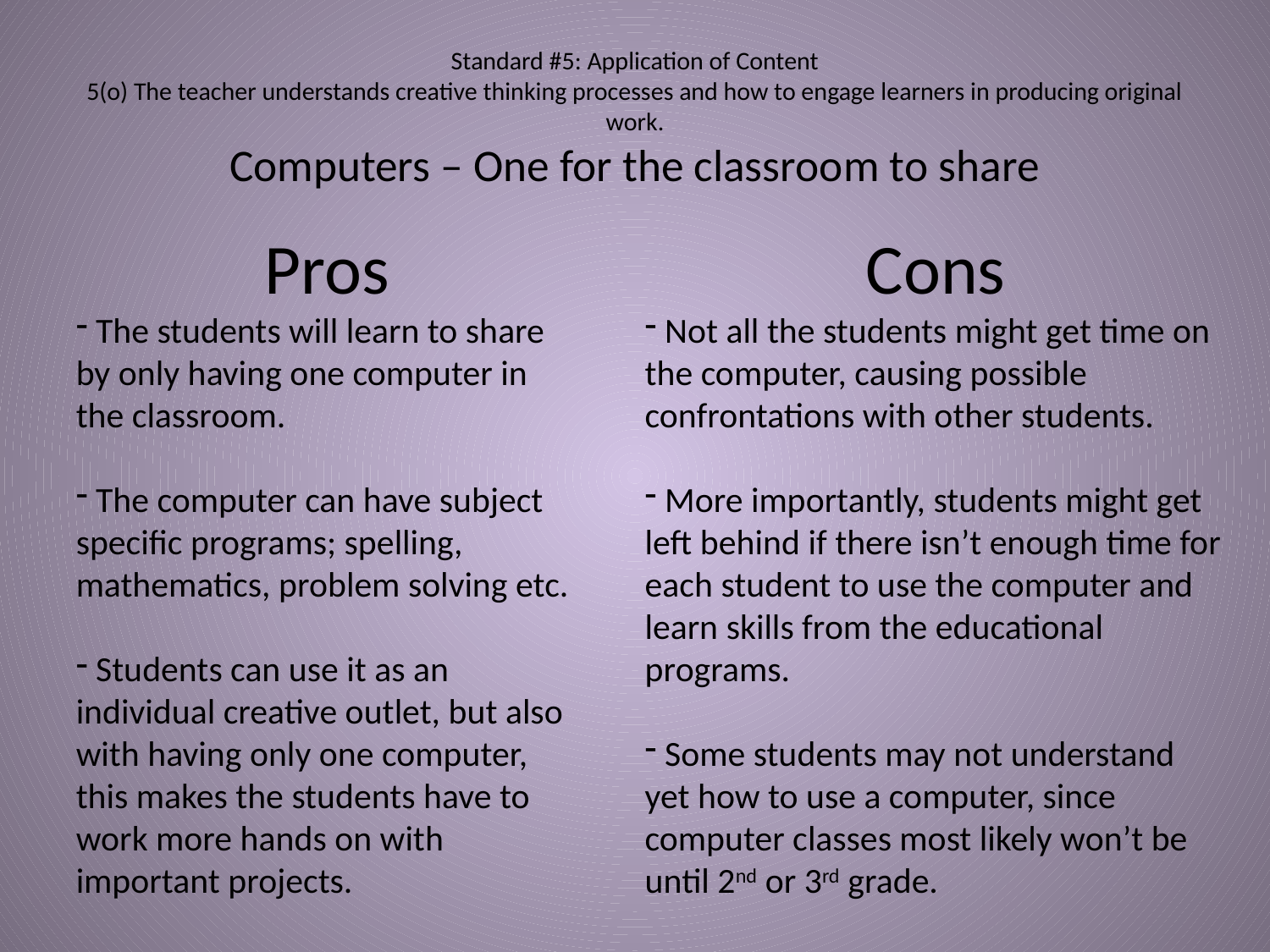

# Standard #5: Application of Content 5(o) The teacher understands creative thinking processes and how to engage learners in producing original work. Computers – One for the classroom to share
Pros
 The students will learn to share by only having one computer in the classroom.

 The computer can have subject specific programs; spelling, mathematics, problem solving etc.

 Students can use it as an individual creative outlet, but also with having only one computer, this makes the students have to work more hands on with important projects.

Cons
 Not all the students might get time on the computer, causing possible confrontations with other students.

 More importantly, students might get left behind if there isn’t enough time for each student to use the computer and learn skills from the educational programs.

 Some students may not understand yet how to use a computer, since computer classes most likely won’t be until 2nd or 3rd grade.